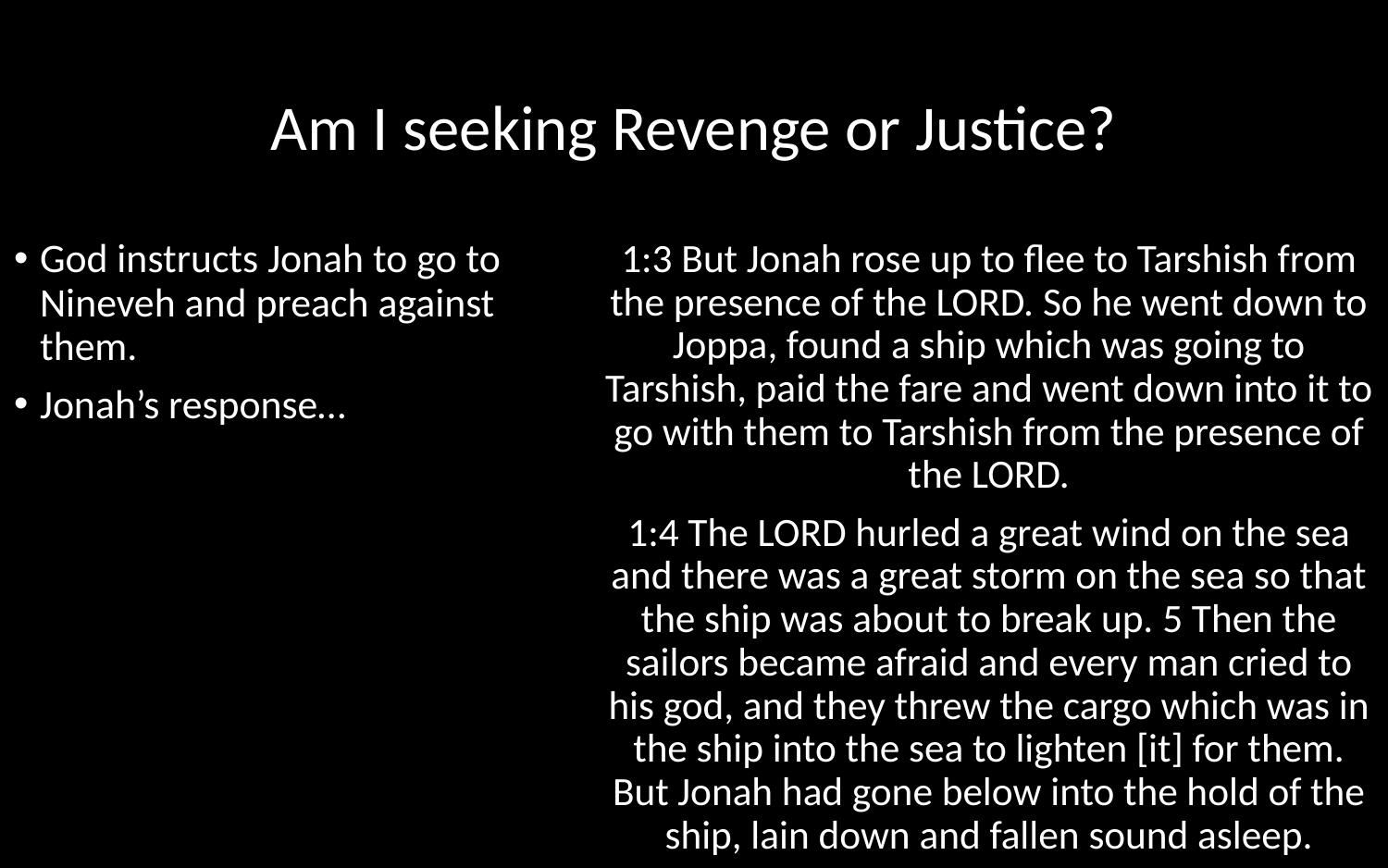

# Am I seeking Revenge or Justice?
God instructs Jonah to go to Nineveh and preach against them.
Jonah’s response…
1:3 But Jonah rose up to flee to Tarshish from the presence of the LORD. So he went down to Joppa, found a ship which was going to Tarshish, paid the fare and went down into it to go with them to Tarshish from the presence of the LORD.
1:4 The LORD hurled a great wind on the sea and there was a great storm on the sea so that the ship was about to break up. 5 Then the sailors became afraid and every man cried to his god, and they threw the cargo which was in the ship into the sea to lighten [it] for them. But Jonah had gone below into the hold of the ship, lain down and fallen sound asleep.